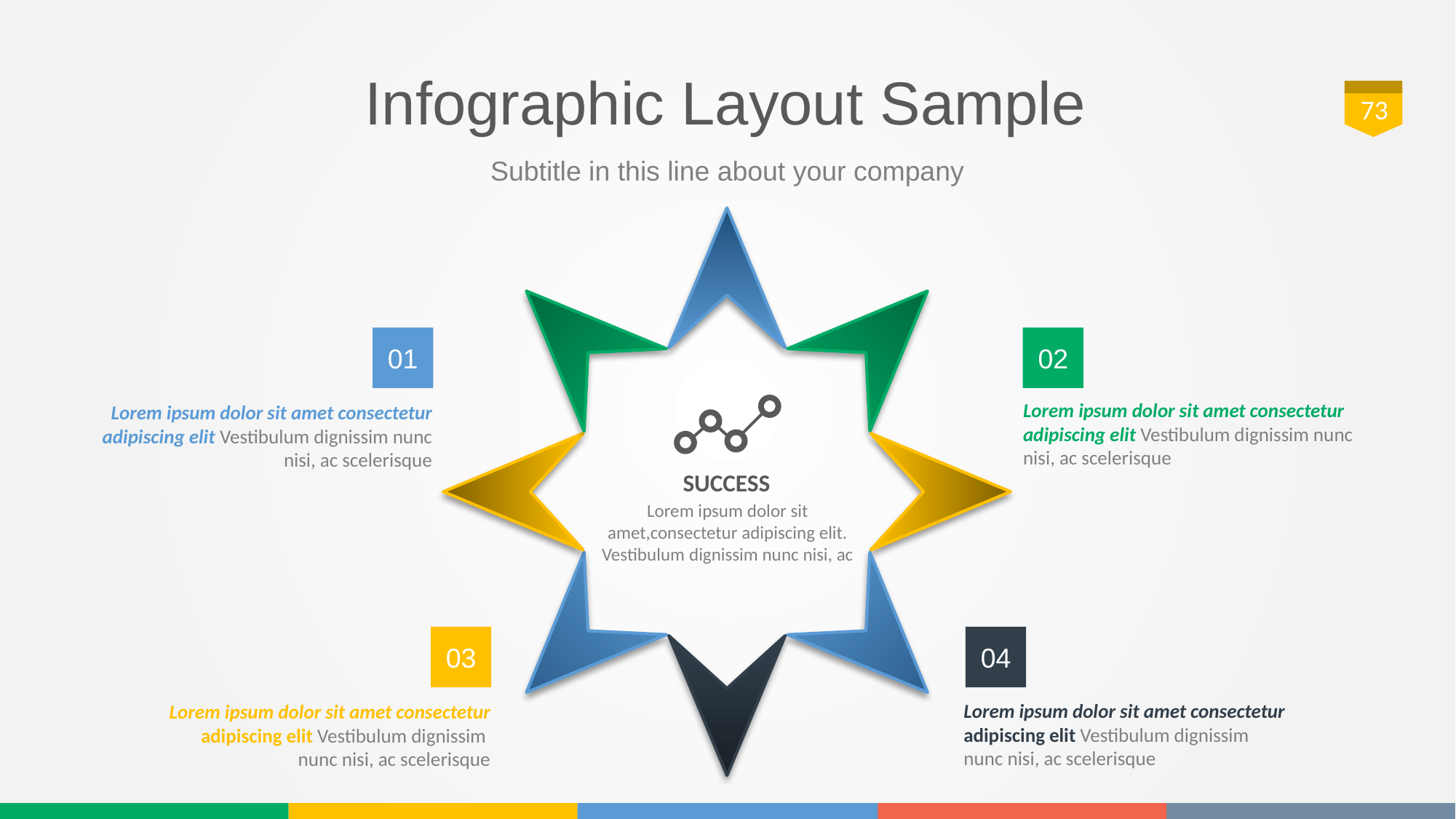

# Infographic Layout Sample
73
Subtitle in this line about your company

01
Lorem ipsum dolor sit amet consectetur adipiscing elit Vestibulum dignissim nunc nisi, ac scelerisque
02
Lorem ipsum dolor sit amet consectetur adipiscing elit Vestibulum dignissim nunc nisi, ac scelerisque

SUCCESS
Lorem ipsum dolor sit amet,consectetur adipiscing elit. Vestibulum dignissim nunc nisi, ac
03
Lorem ipsum dolor sit amet consectetur adipiscing elit Vestibulum dignissim
nunc nisi, ac scelerisque
04
Lorem ipsum dolor sit amet consectetur adipiscing elit Vestibulum dignissim
nunc nisi, ac scelerisque